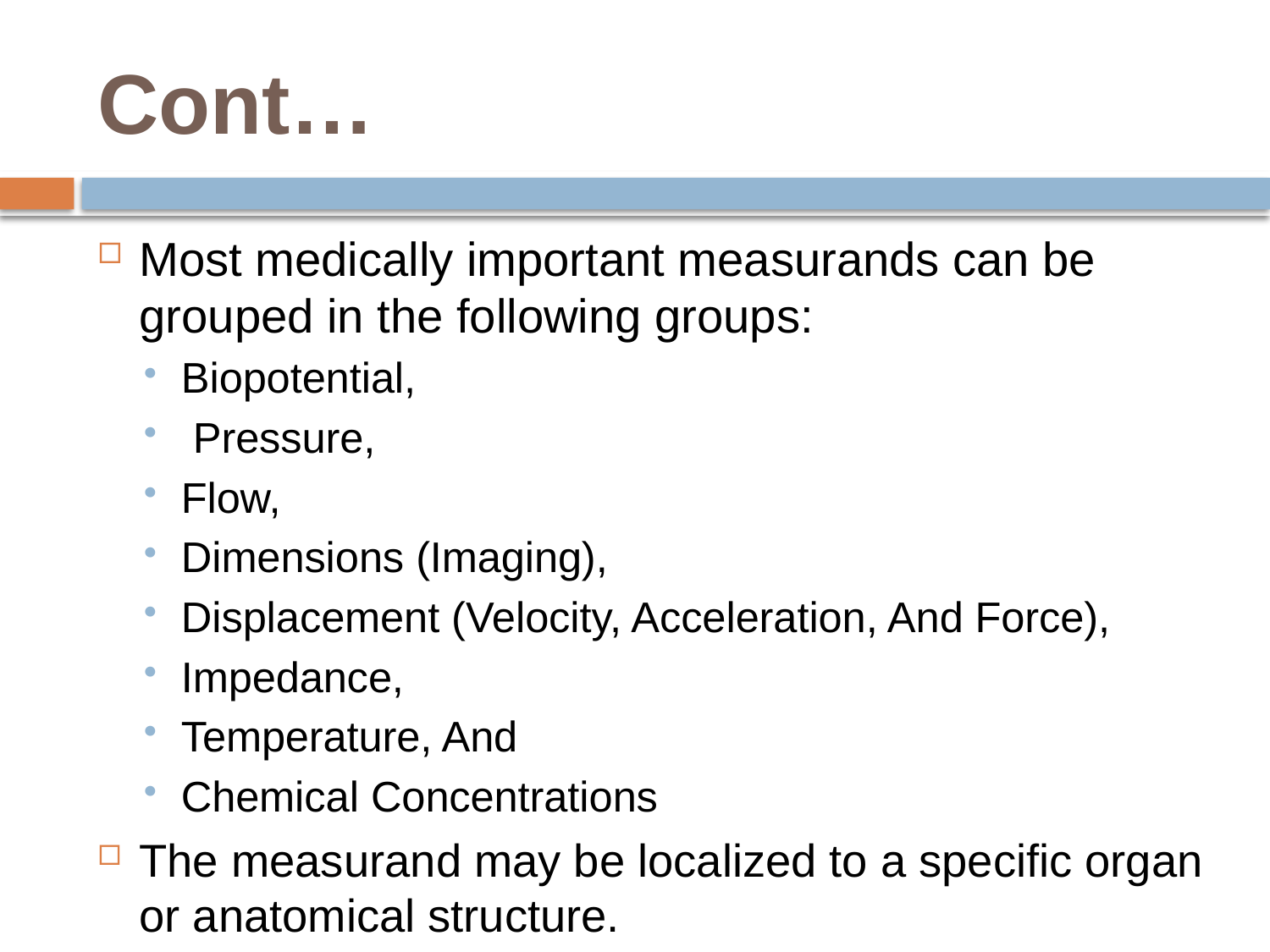

# Cont…
Most medically important measurands can be grouped in the following groups:
Biopotential,
 Pressure,
Flow,
Dimensions (Imaging),
Displacement (Velocity, Acceleration, And Force),
Impedance,
Temperature, And
Chemical Concentrations
The measurand may be localized to a specific organ or anatomical structure.